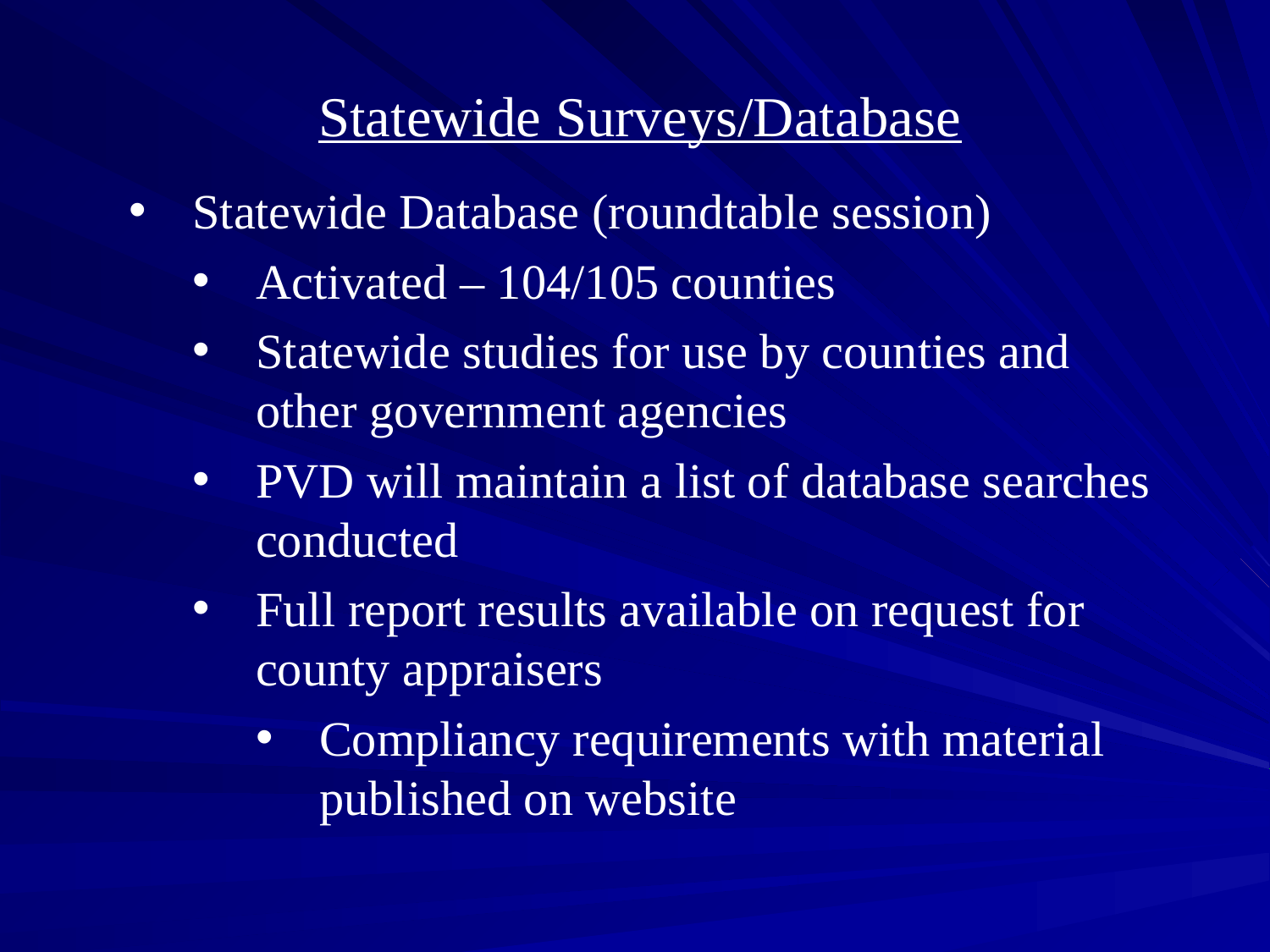

#
Statewide Surveys/Database
Statewide Database (roundtable session)
Activated – 104/105 counties
Statewide studies for use by counties and other government agencies
PVD will maintain a list of database searches conducted
Full report results available on request for county appraisers
Compliancy requirements with material published on website